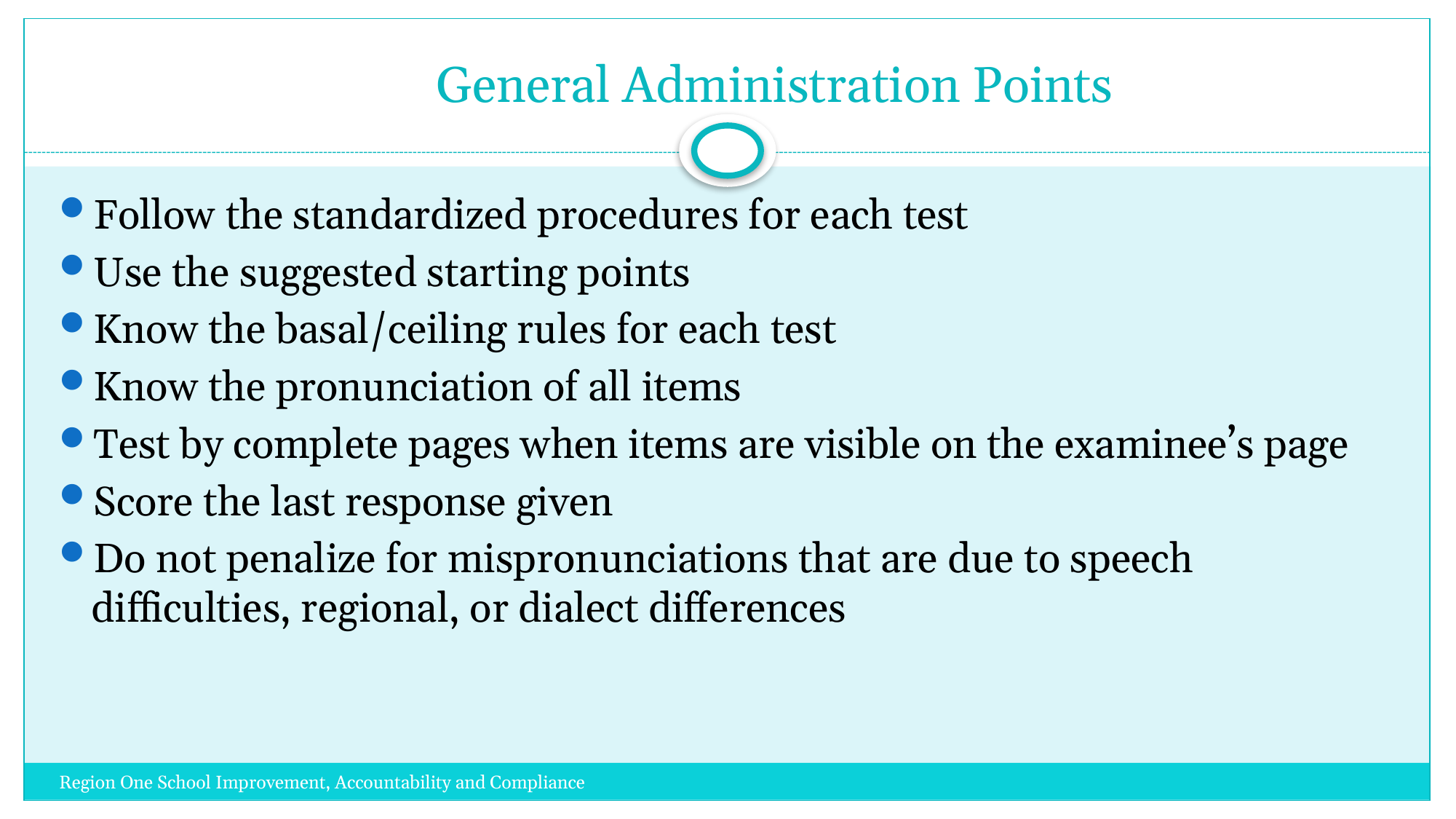

# General Administration Points
Follow the standardized procedures for each test
Use the suggested starting points
Know the basal/ceiling rules for each test
Know the pronunciation of all items
Test by complete pages when items are visible on the examinee’s page
Score the last response given
Do not penalize for mispronunciations that are due to speech difficulties, regional, or dialect differences
Region One School Improvement, Accountability and Compliance